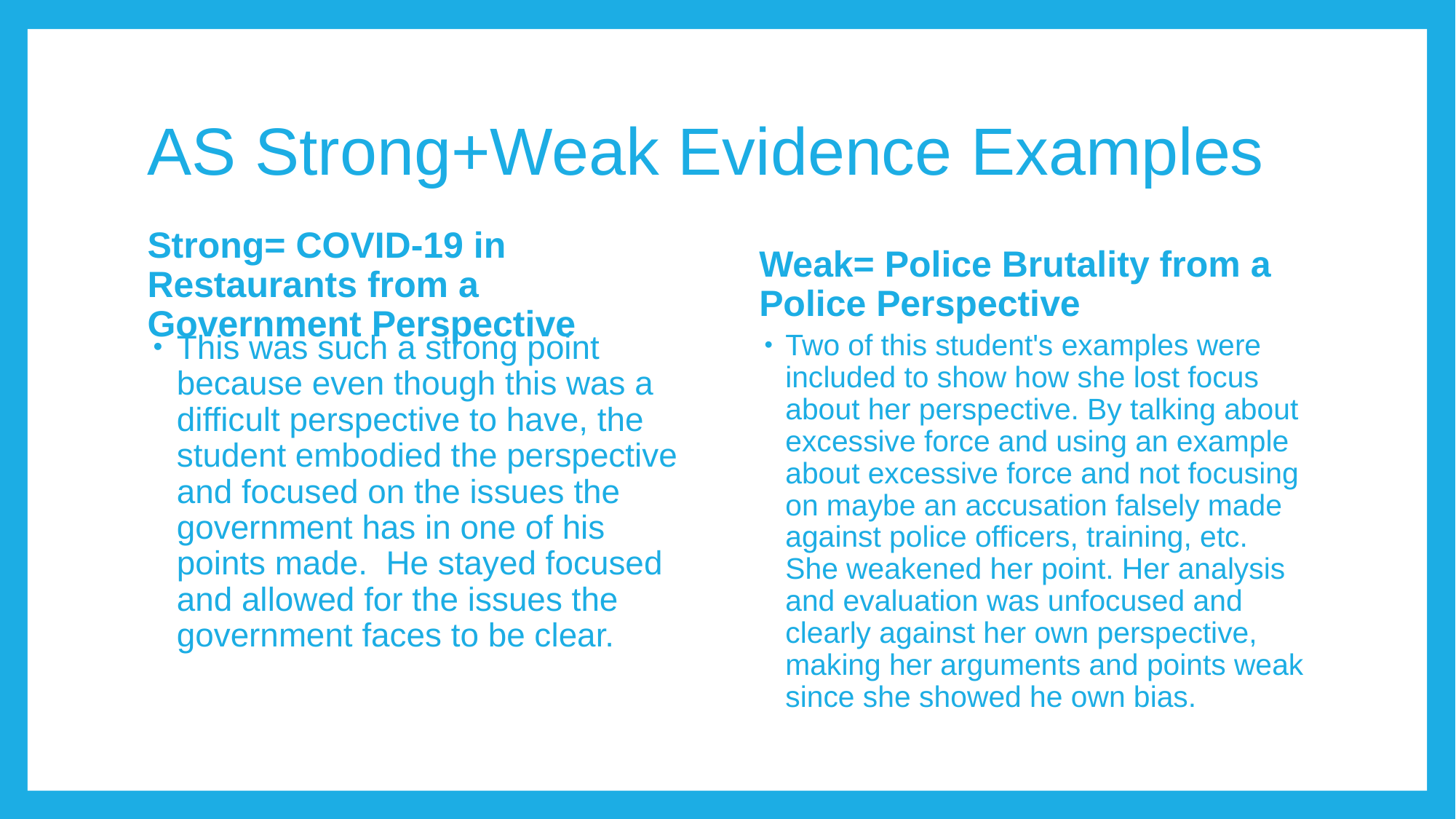

# AS Strong+Weak Evidence Examples
Weak= Police Brutality from a Police Perspective
Strong= COVID-19 in Restaurants from a Government Perspective
Two of this student's examples were included to show how she lost focus about her perspective. By talking about excessive force and using an example about excessive force and not focusing on maybe an accusation falsely made against police officers, training, etc. She weakened her point. Her analysis and evaluation was unfocused and clearly against her own perspective, making her arguments and points weak since she showed he own bias.
This was such a strong point because even though this was a difficult perspective to have, the student embodied the perspective and focused on the issues the government has in one of his points made.  He stayed focused and allowed for the issues the government faces to be clear.